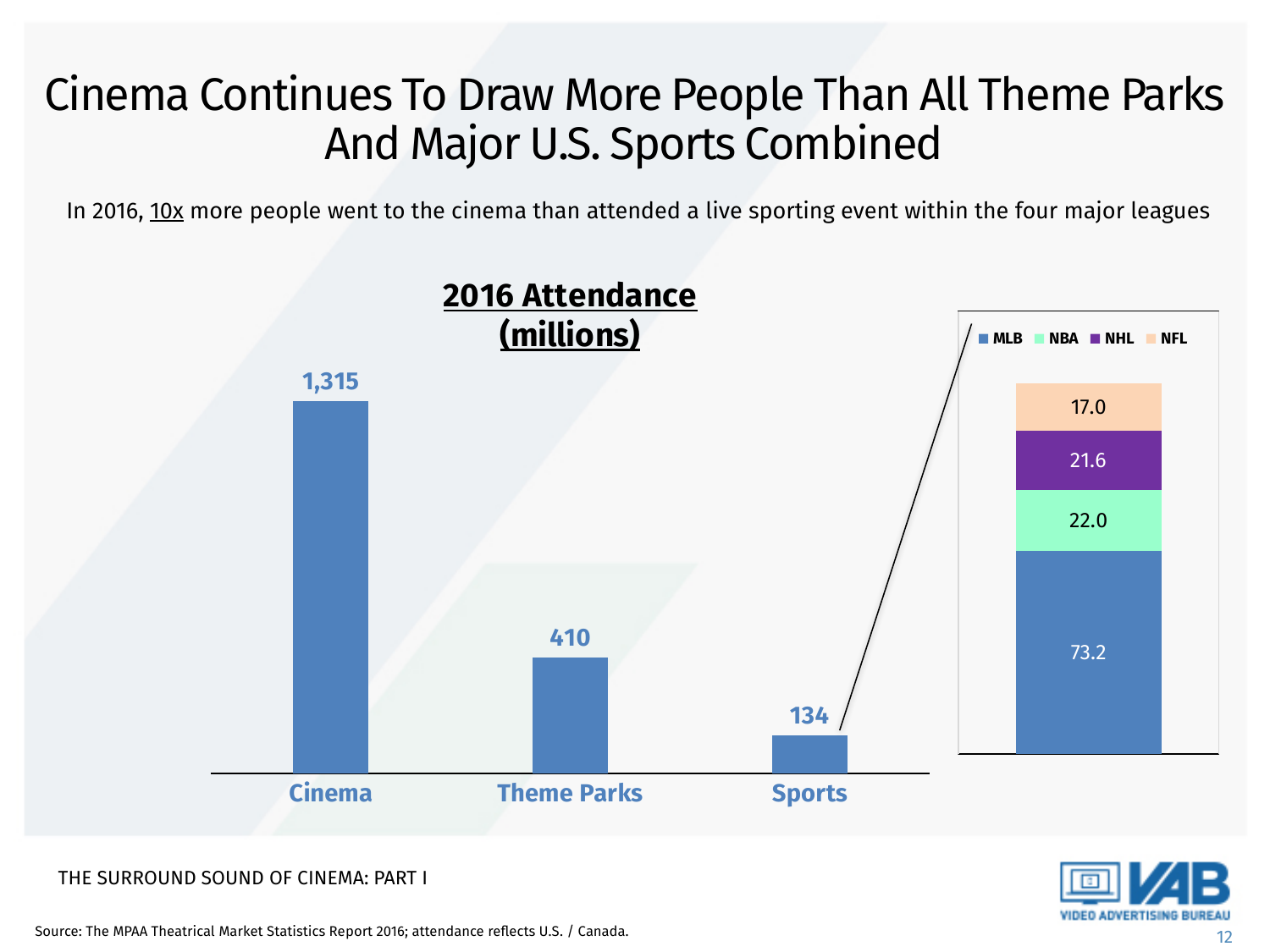

# Cinema Continues To Draw More People Than All Theme Parks And Major U.S. Sports Combined
In 2016, 10x more people went to the cinema than attended a live sporting event within the four major leagues

### Chart: 2016 Attendance
(millions)

| Category | $$$ |
|---|---|
| Cinema | 1315.0 |
| Theme Parks | 410.0 |
| Sports | 134.0 |

### Chart

| Category | MLB | NBA | NHL | NFL |
|---|---|---|---|---|
| Category 1 | 73.2 | 22.0 | 21.6 | 17.0 |
THE SURROUND SOUND OF CINEMA: PART I
Source: The MPAA Theatrical Market Statistics Report 2016; attendance reflects U.S. / Canada.